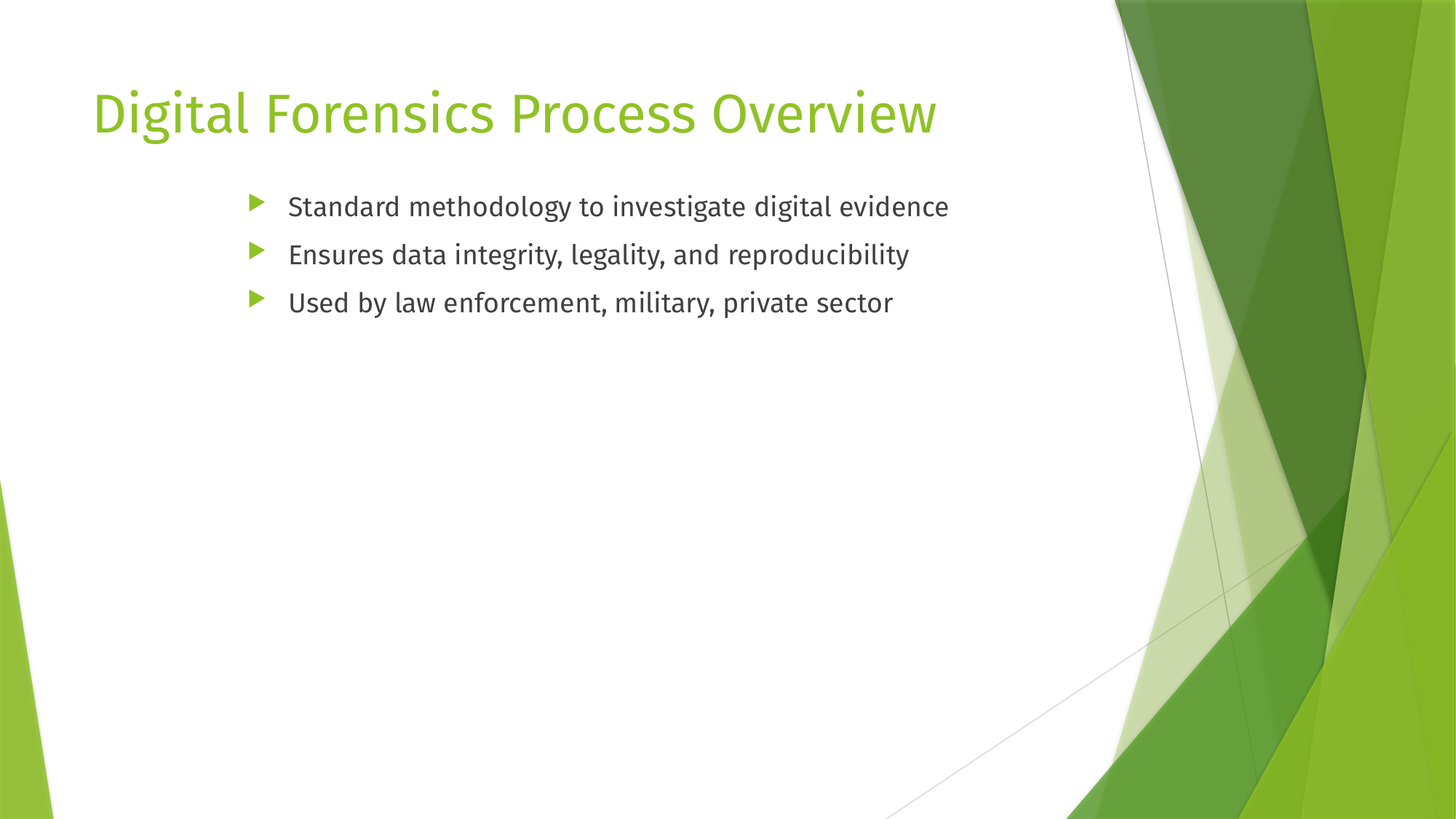

# Digital Forensics Process Overview

Standard methodology to investigate digital evidence
Ensures data integrity, legality, and reproducibility
Used by law enforcement, military, private sector